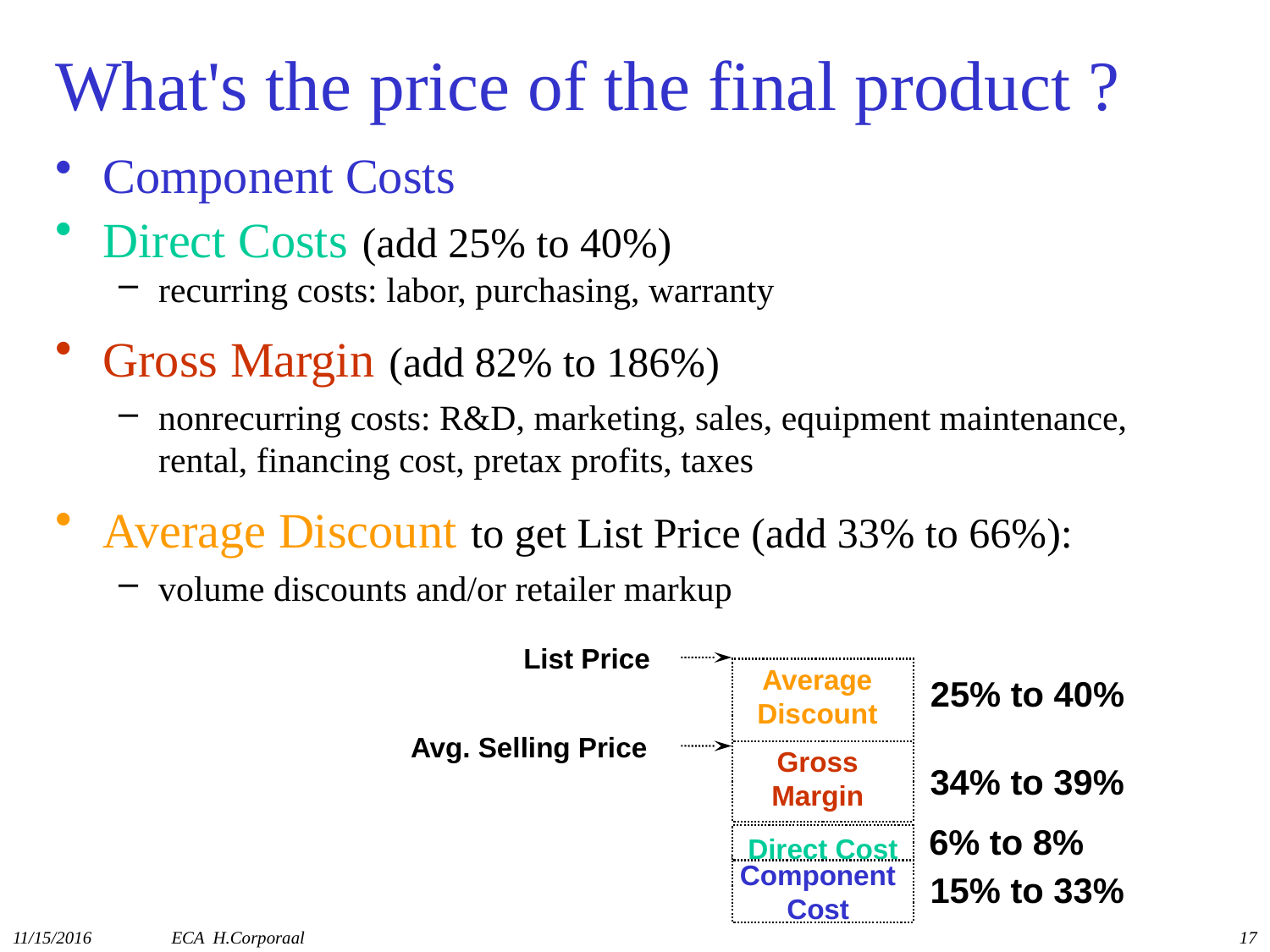

# What's the price of the final product ?
Component Costs
Direct Costs (add 25% to 40%)
recurring costs: labor, purchasing, warranty
Gross Margin (add 82% to 186%)
nonrecurring costs: R&D, marketing, sales, equipment maintenance, rental, financing cost, pretax profits, taxes
Average Discount to get List Price (add 33% to 66%):
volume discounts and/or retailer markup
List Price
Average
Discount

25% to 40%
Avg. Selling Price
Gross
Margin

34% to 39%
6% to 8%
Direct Cost

Component
Cost

15% to 33%
11/15/2016
ECA  H.Corporaal
17